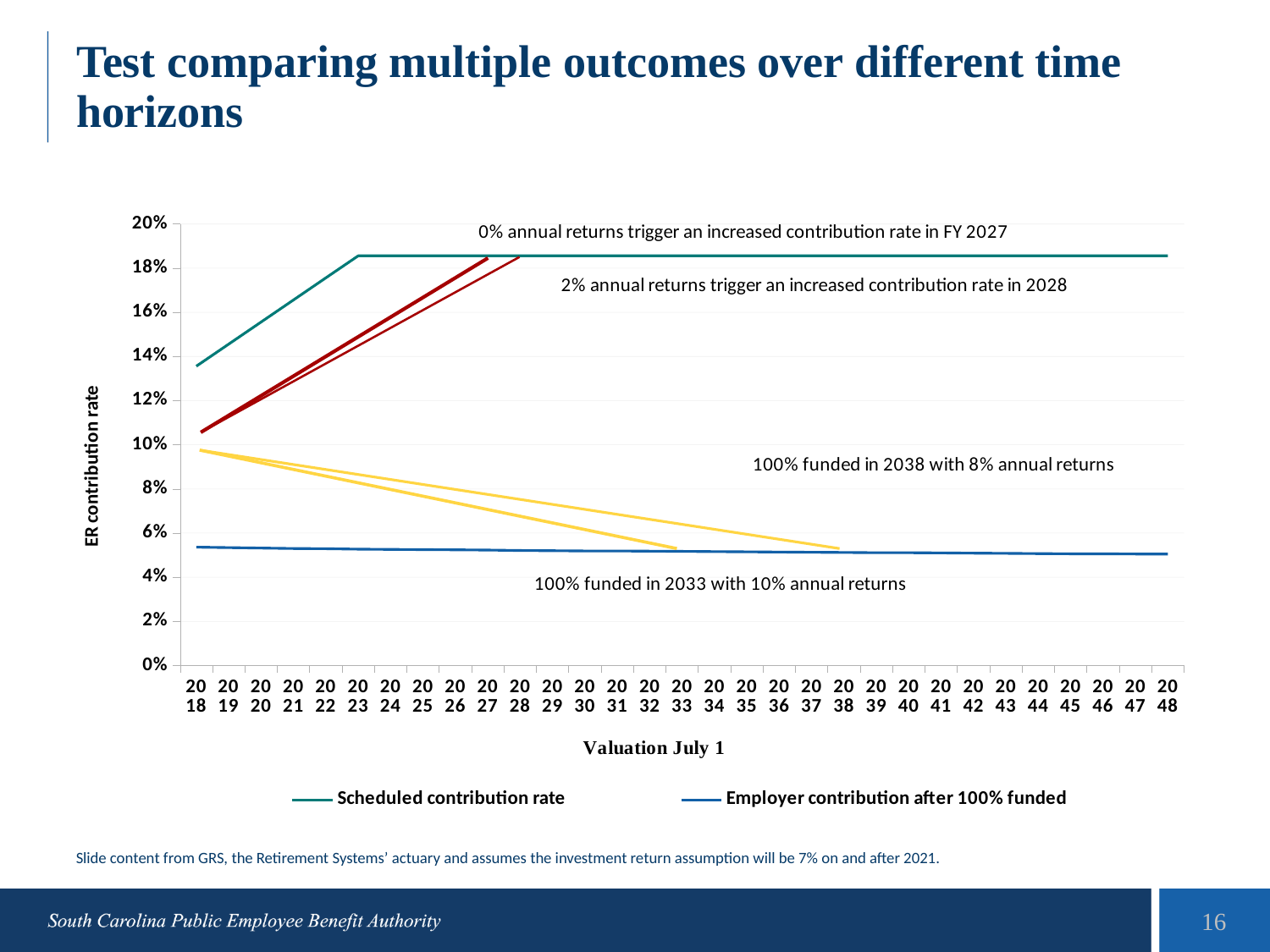

# Test comparing multiple outcomes over different time horizons

### Chart

| Category | Scheduled contribution rate | Employer contribution after 100% funded |
|---|---|---|
| 2018 | 0.1356 | 0.0536 |
| 2019 | 0.1456 | 0.0534 |
| 2020 | 0.15560000000000002 | 0.0532 |
| 2021 | 0.16560000000000002 | 0.053 |
| 2022 | 0.17560000000000003 | 0.0529 |
| 2023 | 0.18560000000000004 | 0.0527 |
| 2024 | 0.18560000000000004 | 0.0526 |
| 2025 | 0.18560000000000004 | 0.0525 |
| 2026 | 0.18560000000000004 | 0.0524 |
| 2027 | 0.18560000000000004 | 0.0523 |
| 2028 | 0.18560000000000004 | 0.0521 |
| 2029 | 0.18560000000000004 | 0.052 |
| 2030 | 0.18560000000000004 | 0.0519 |
| 2031 | 0.18560000000000004 | 0.0519 |
| 2032 | 0.18560000000000004 | 0.0518 |
| 2033 | 0.18560000000000004 | 0.0517 |
| 2034 | 0.18560000000000004 | 0.0516 |
| 2035 | 0.18560000000000004 | 0.0515 |
| 2036 | 0.18560000000000004 | 0.0514 |
| 2037 | 0.18560000000000004 | 0.0513 |
| 2038 | 0.18560000000000004 | 0.0512 |
| 2039 | 0.18560000000000004 | 0.0511 |
| 2040 | 0.18560000000000004 | 0.0511 |
| 2041 | 0.18560000000000004 | 0.051 |
| 2042 | 0.18560000000000004 | 0.0509 |
| 2043 | 0.18560000000000004 | 0.0508 |
| 2044 | 0.18560000000000004 | 0.0507 |
| 2045 | 0.18560000000000004 | 0.0506 |
| 2046 | 0.18560000000000004 | 0.0506 |
| 2047 | 0.18560000000000004 | 0.0505 |
| 2048 | 0.18560000000000004 | 0.0505 |
Slide content from GRS, the Retirement Systems’ actuary and assumes the investment return assumption will be 7% on and after 2021.
16